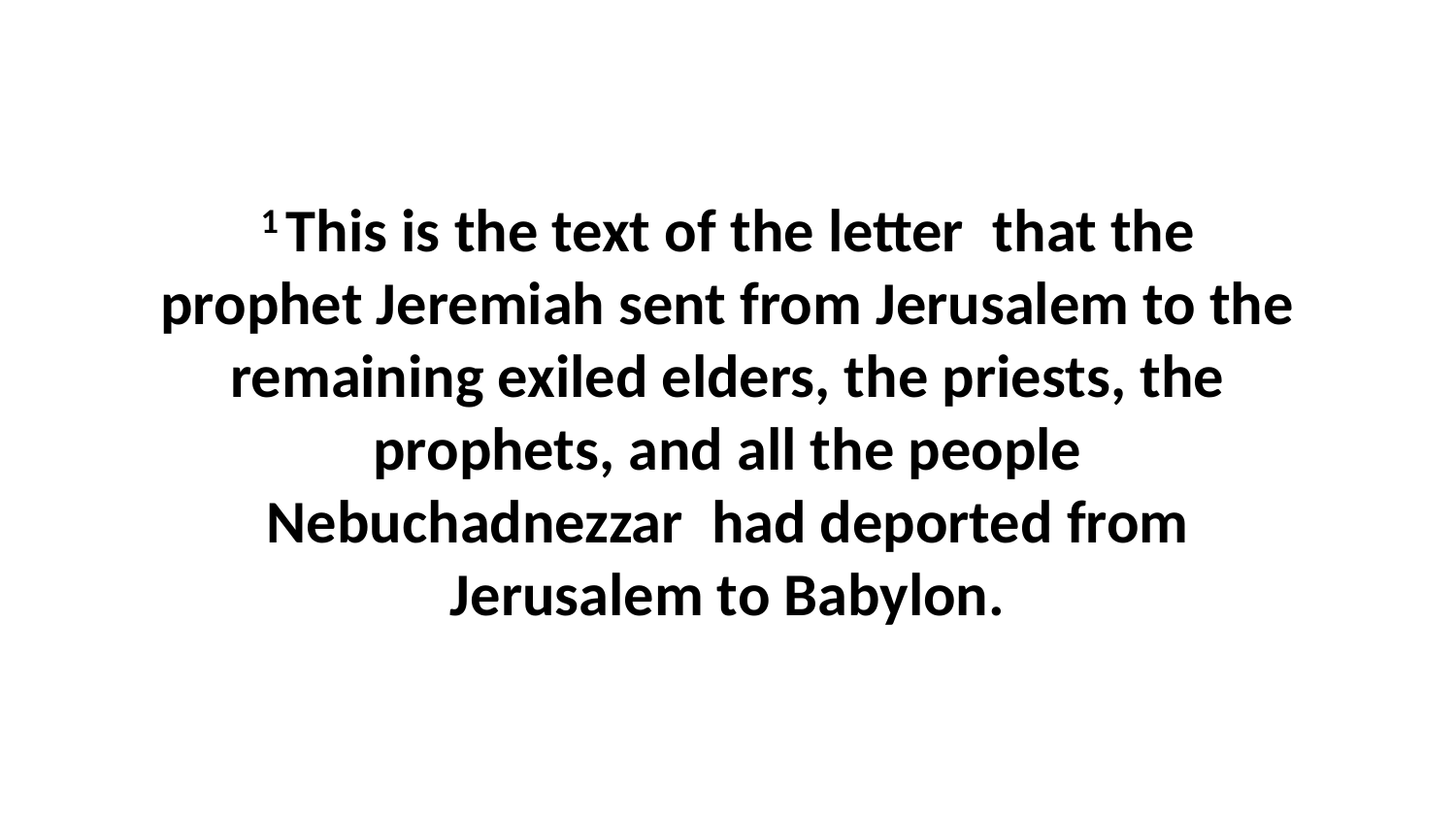

1 This is the text of the letter  that the prophet Jeremiah sent from Jerusalem to the remaining exiled elders, the priests, the prophets, and all the people Nebuchadnezzar  had deported from Jerusalem to Babylon.